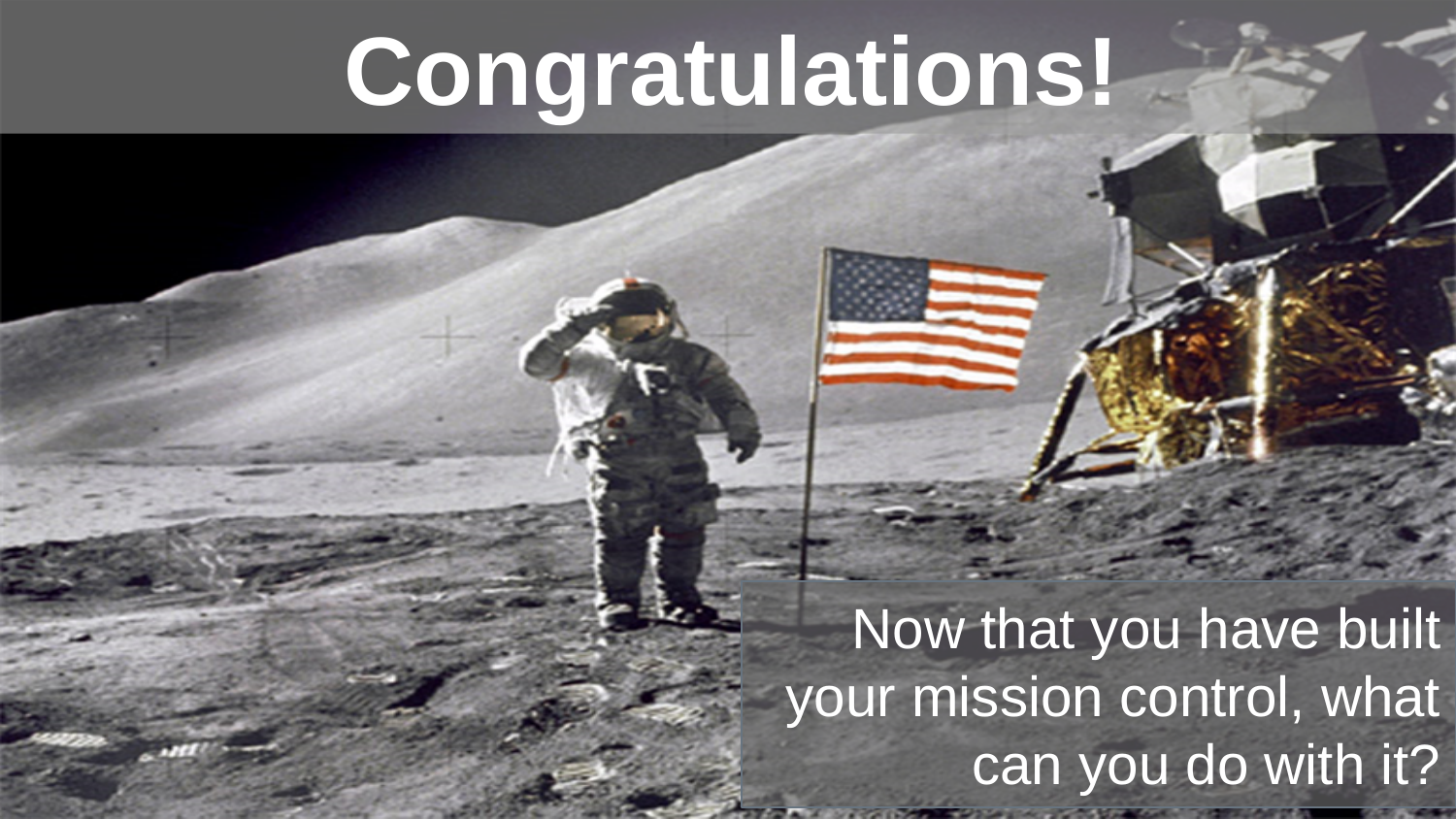

# Congratulations!
Now that you have built your mission control, what can you do with it?